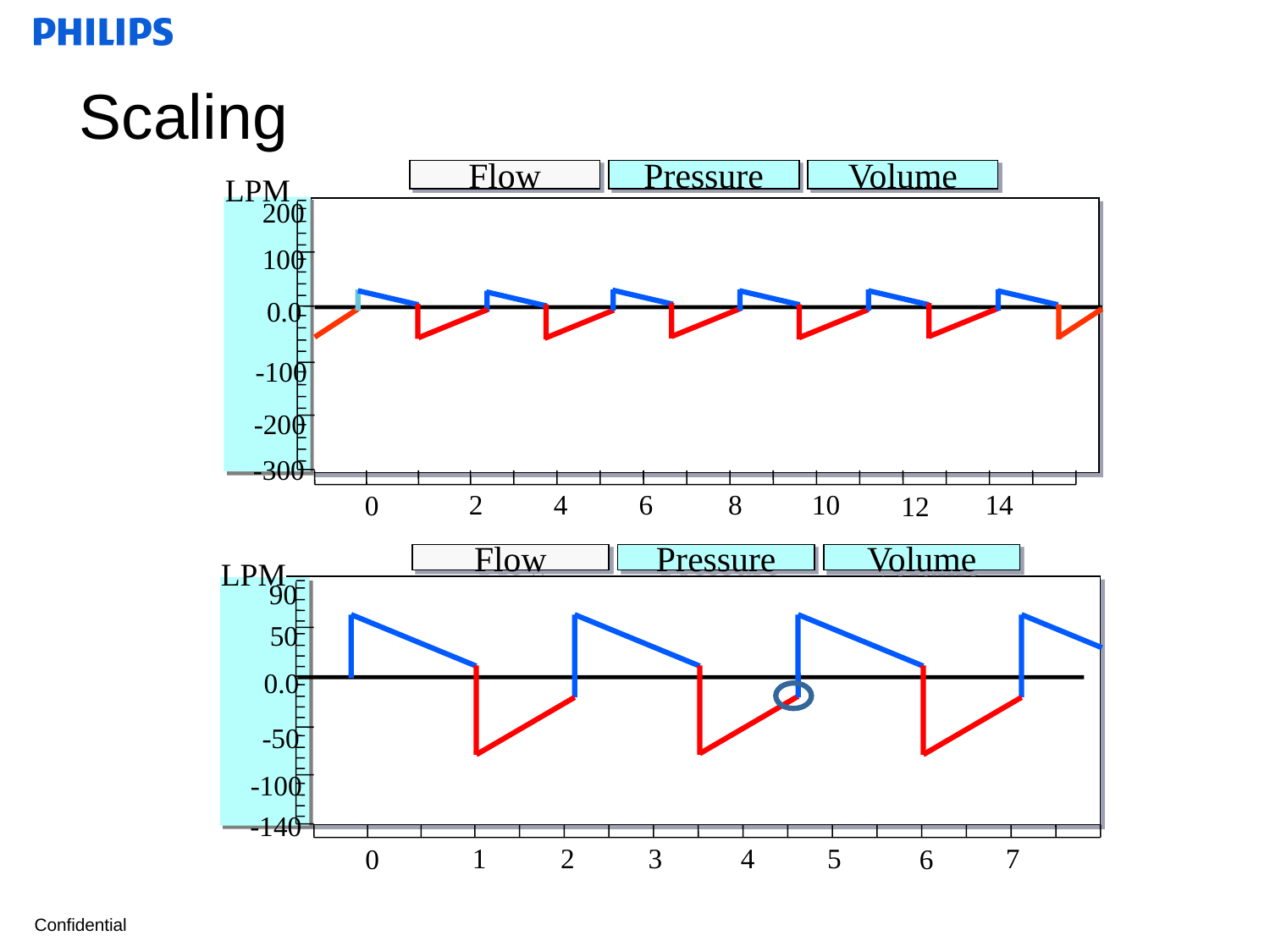

# Scaling
Flow
Pressure
Volume
LPM
200

100

0.0

-100

-200

-300

2
4
6
8
10
14
0
12

Flow
Pressure
Volume
LPM
90

50

0.0

-50

-100

-140

1
2
3
4
5
7
0
6